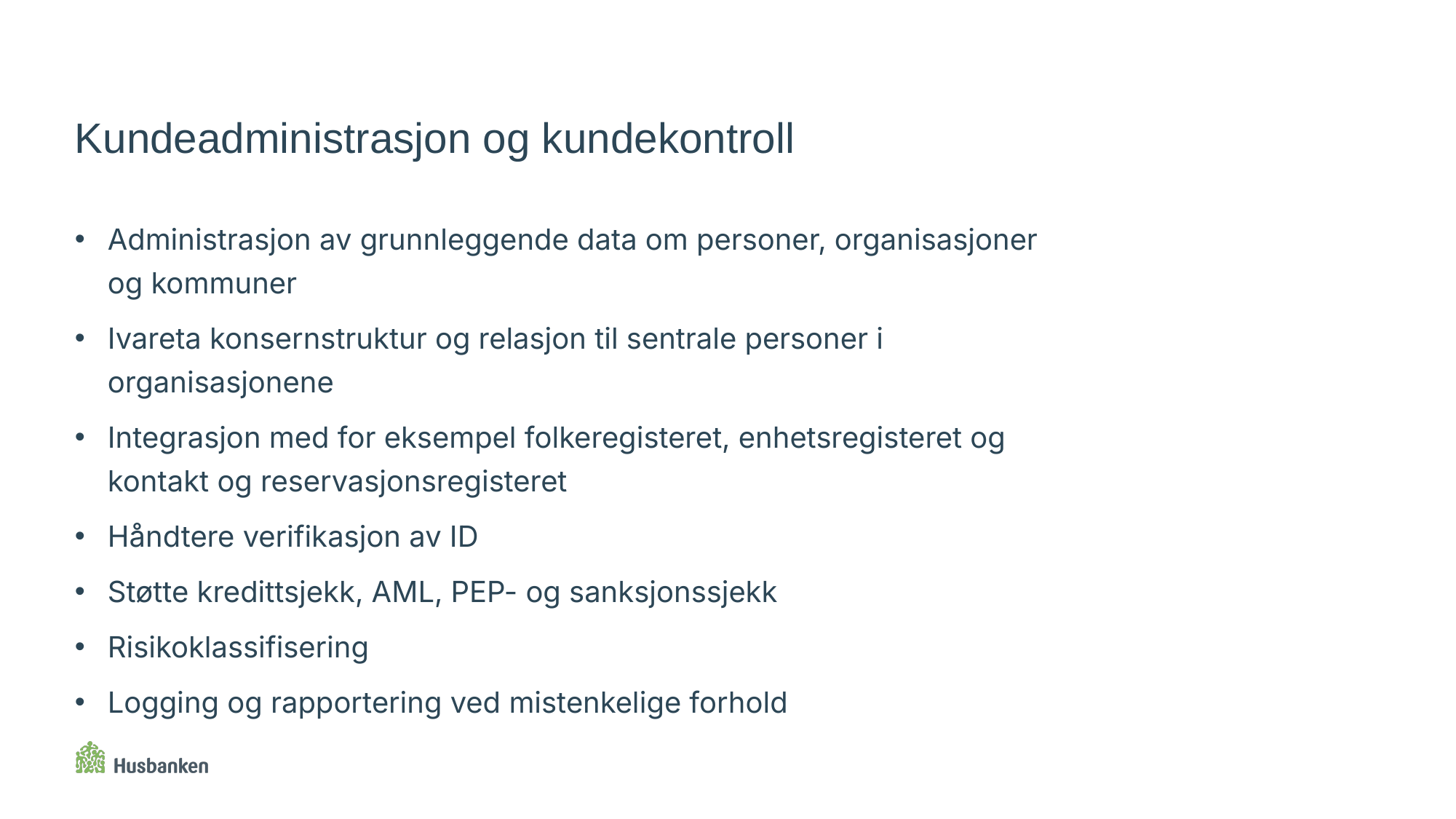

# Kundeadministrasjon og kundekontroll
Administrasjon av grunnleggende data om personer, organisasjoner og kommuner
Ivareta konsernstruktur og relasjon til sentrale personer i organisasjonene
Integrasjon med for eksempel folkeregisteret, enhetsregisteret og kontakt og reservasjonsregisteret
Håndtere verifikasjon av ID
Støtte kredittsjekk, AML, PEP- og sanksjonssjekk
Risikoklassifisering
Logging og rapportering ved mistenkelige forhold